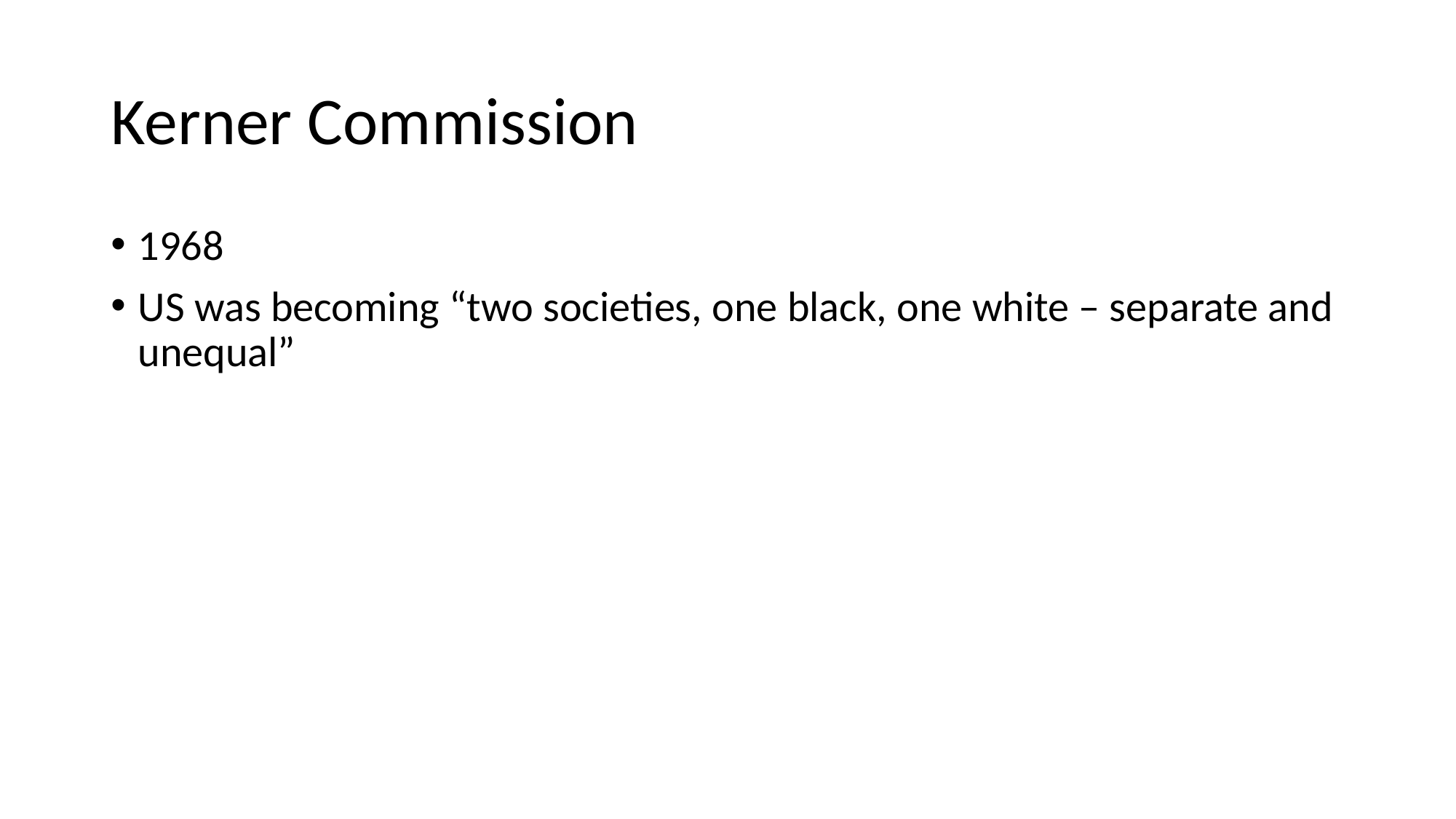

# Kerner Commission
1968
US was becoming “two societies, one black, one white – separate and unequal”